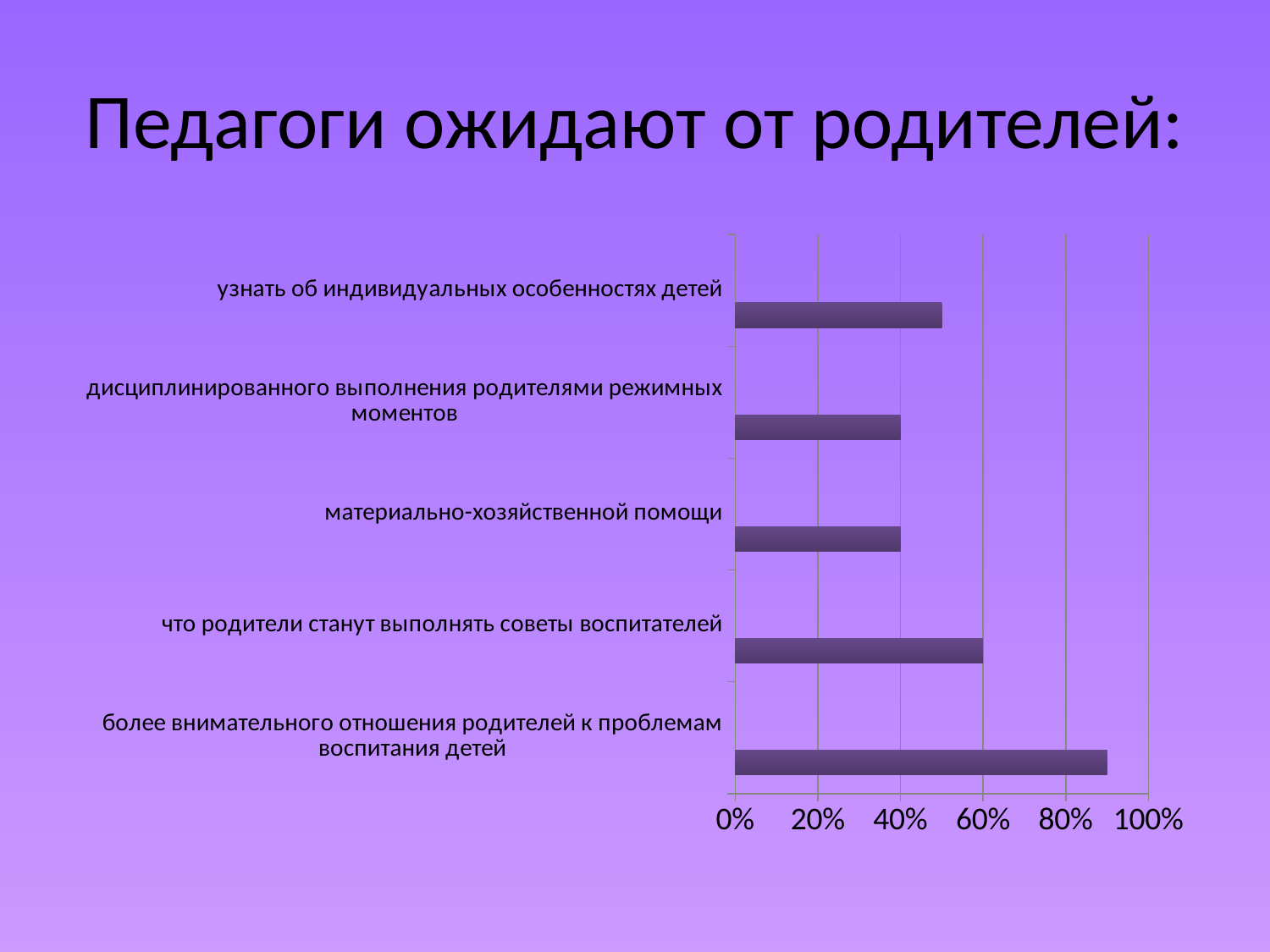

# Педагоги ожидают от родителей:

### Chart

| Category | Ряд 1 | Столбец1 | Столбец2 |
|---|---|---|---|
| более внимательного отношения родителей к проблемам воспитания детей | 0.9 | None | None |
| что родители станут выполнять советы воспитателей | 0.6000000000000005 | None | None |
| материально-хозяйственной помощи | 0.4 | None | None |
| дисциплинированного выполнения родителями режимных моментов | 0.4 | None | None |
| узнать об индивидуальных особенностях детей | 0.5 | None | None |